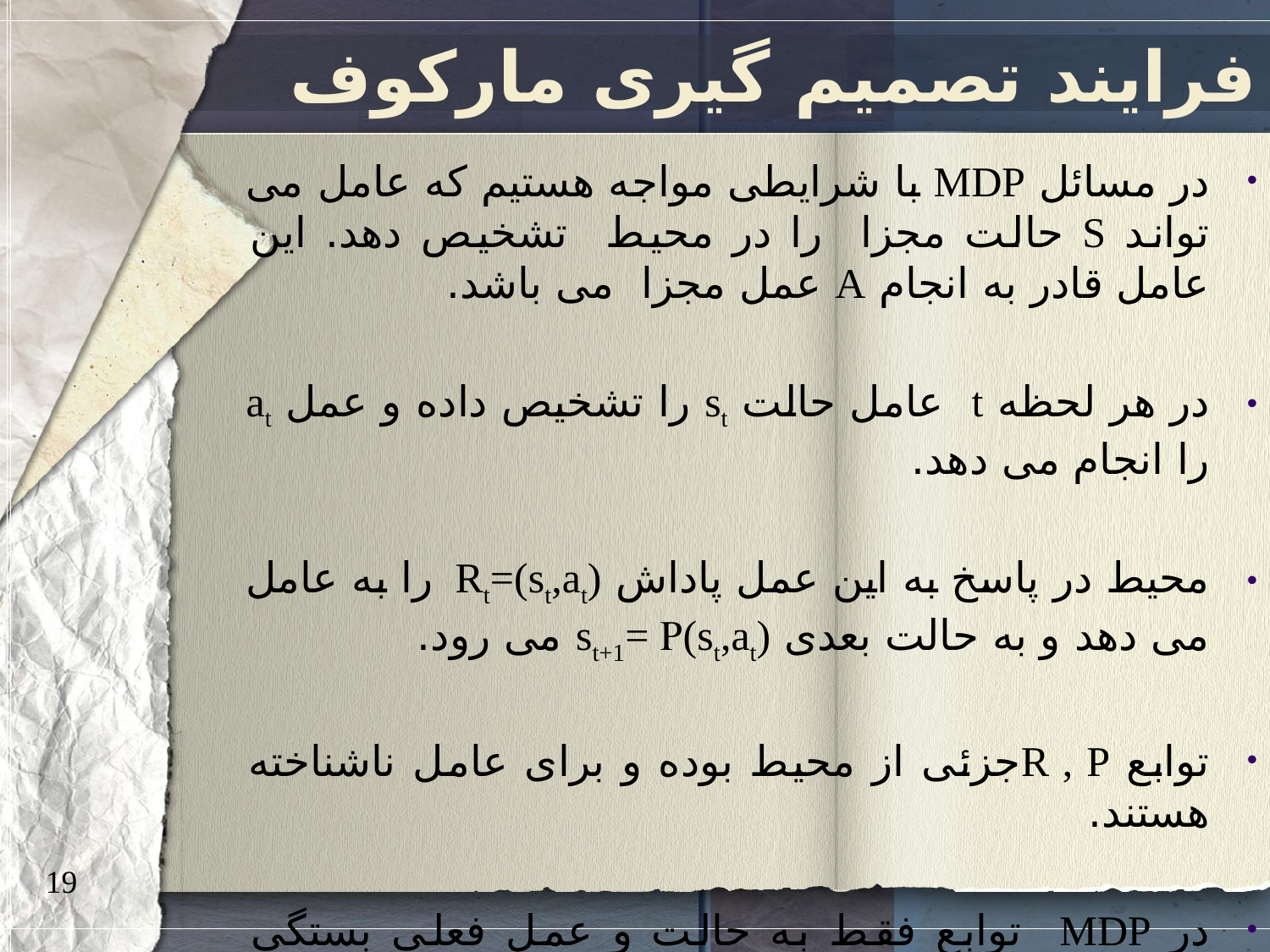

# فرایند تصمیم گیری مارکوف
در مسائل MDP با شرایطی مواجه هستیم که عامل می تواند S حالت مجزا  را در محیط  تشخیص دهد. این عامل قادر به انجام A عمل مجزا  می باشد.

در هر لحظه t  عامل حالت st را تشخیص داده و عمل at را انجام می دهد.

محیط در پاسخ به این عمل پاداش Rt=(st,at)  را به عامل می دهد و به حالت بعدی st+1= Ρ(st,at) می رود.

توابع R , Pجزئی از محیط بوده و برای عامل ناشناخته هستند.

در MDP  توابع فقط به حالت و عمل فعلی بستگی داشته و از حالت وعمل های قبلی مستقل است.

19